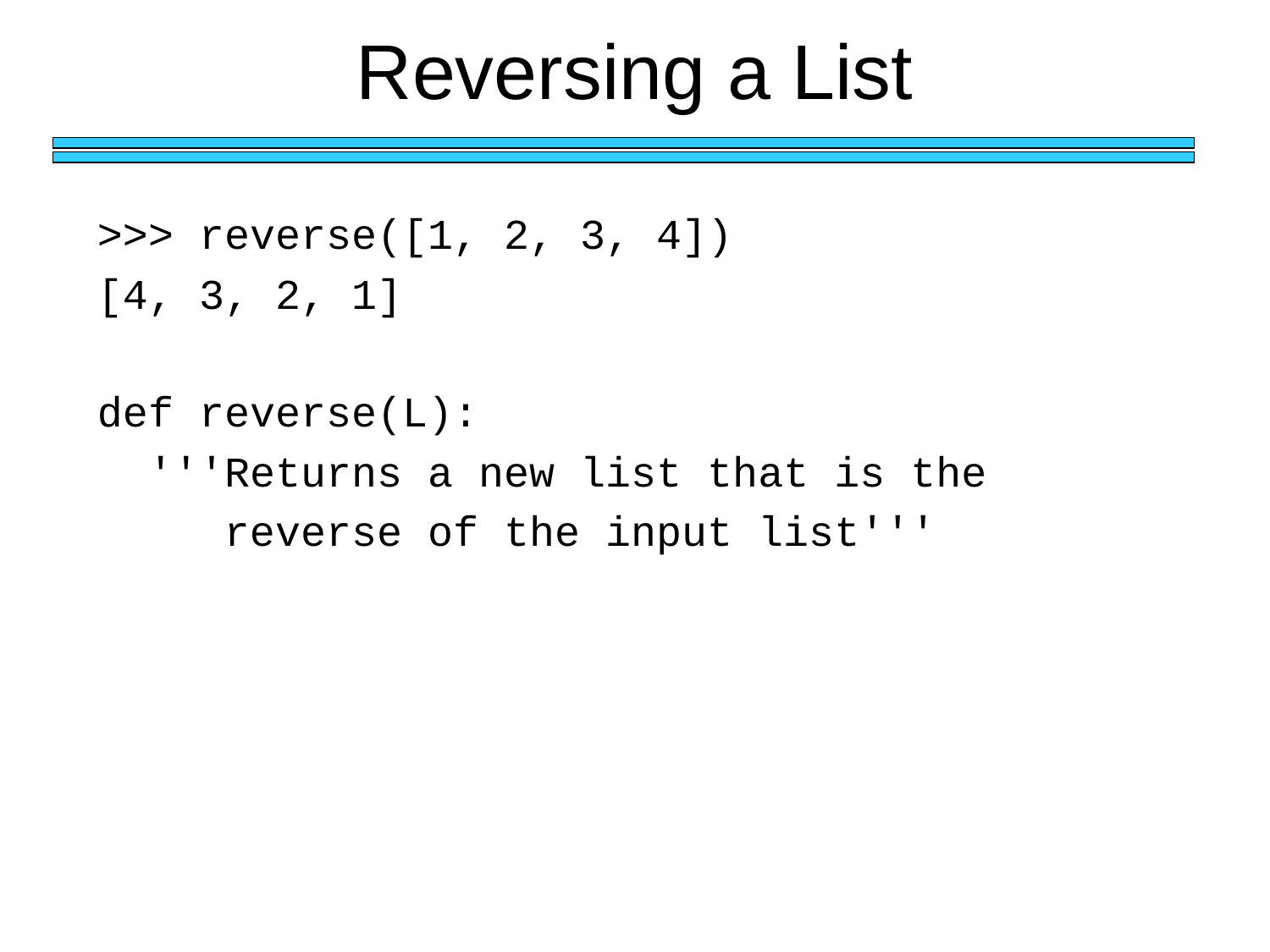

# Reversing a List

>>> reverse([1, 2, 3, 4])
[4, 3, 2, 1]

def reverse(L):
  '''Returns a new list that is the
     reverse of the input list'''